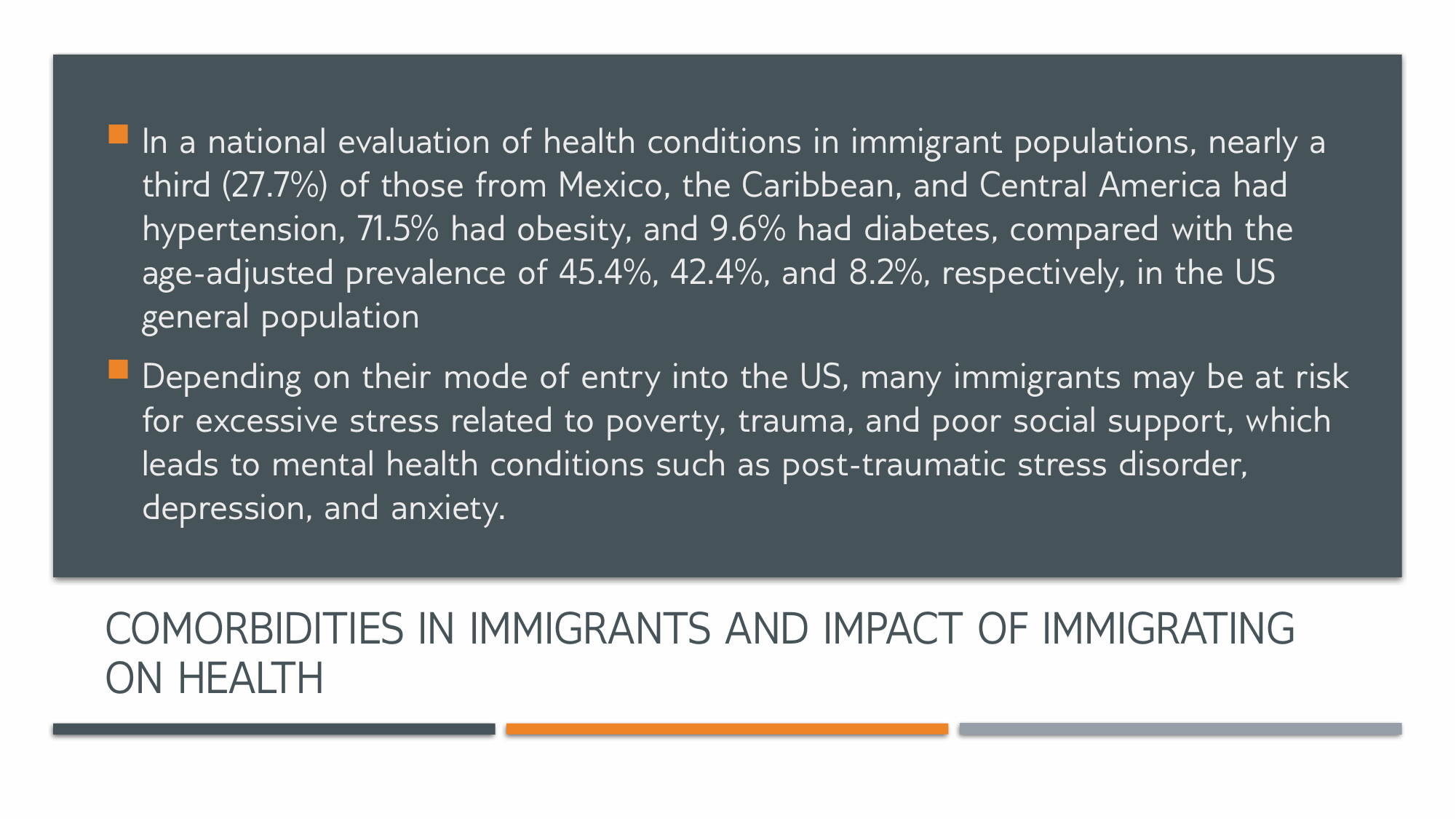

In a national evaluation of health conditions in immigrant populations, nearly a third (27.7%) of those from Mexico, the Caribbean, and Central America had hypertension, 71.5% had obesity, and 9.6% had diabetes, compared with the age-adjusted prevalence of 45.4%, 42.4%, and 8.2%, respectively, in the US general population
Depending on their mode of entry into the US, many immigrants may be at risk for excessive stress related to poverty, trauma, and poor social support, which leads to mental health conditions such as post-traumatic stress disorder, depression, and anxiety.
# Comorbidities in immigrants and impact of immigrating on health